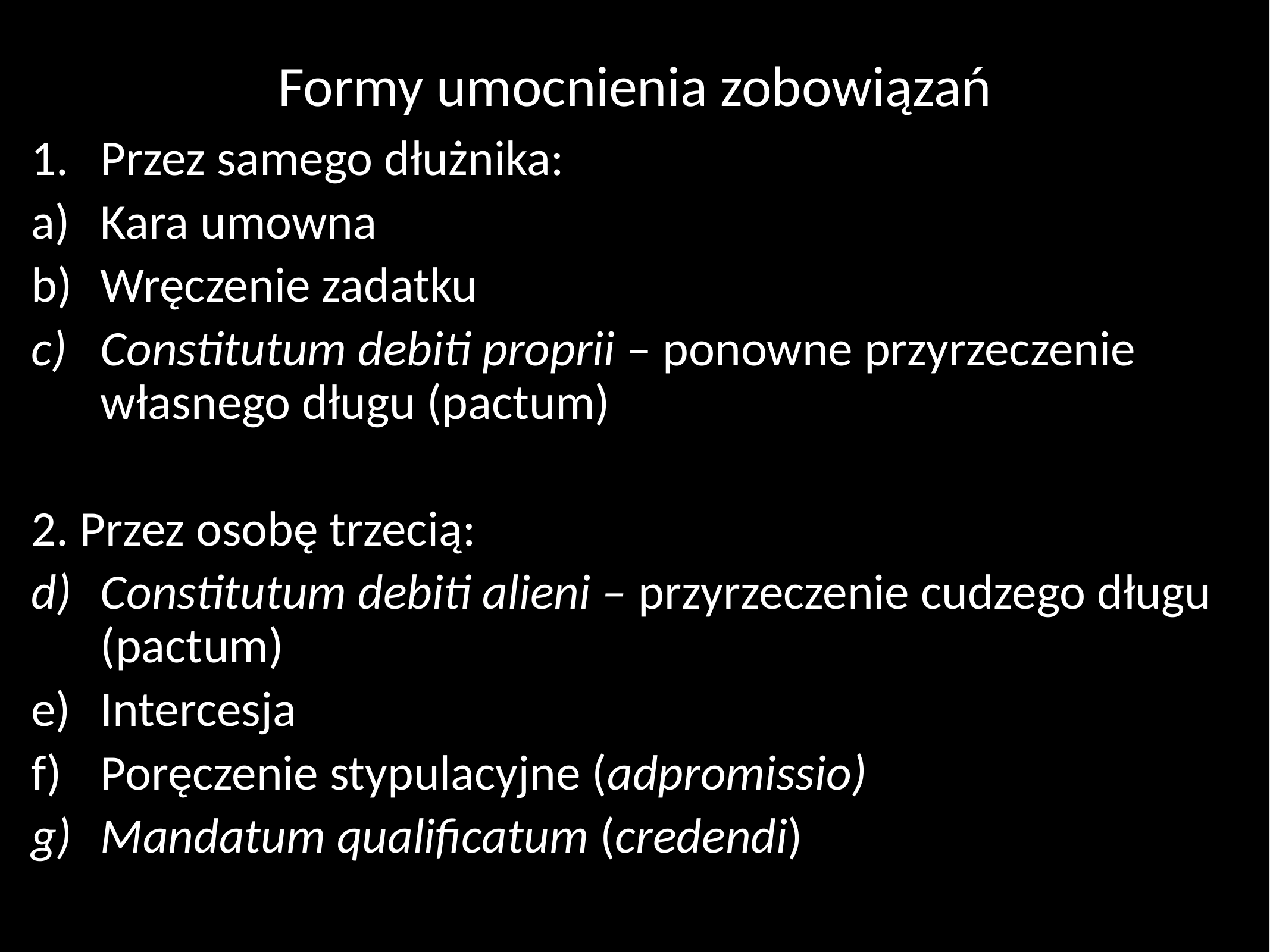

# Formy umocnienia zobowiązań
Przez samego dłużnika:
Kara umowna
Wręczenie zadatku
Constitutum debiti proprii – ponowne przyrzeczenie własnego długu (pactum)

2. Przez osobę trzecią:
Constitutum debiti alieni – przyrzeczenie cudzego długu (pactum)
Intercesja
Poręczenie stypulacyjne (adpromissio)
Mandatum qualificatum (credendi)